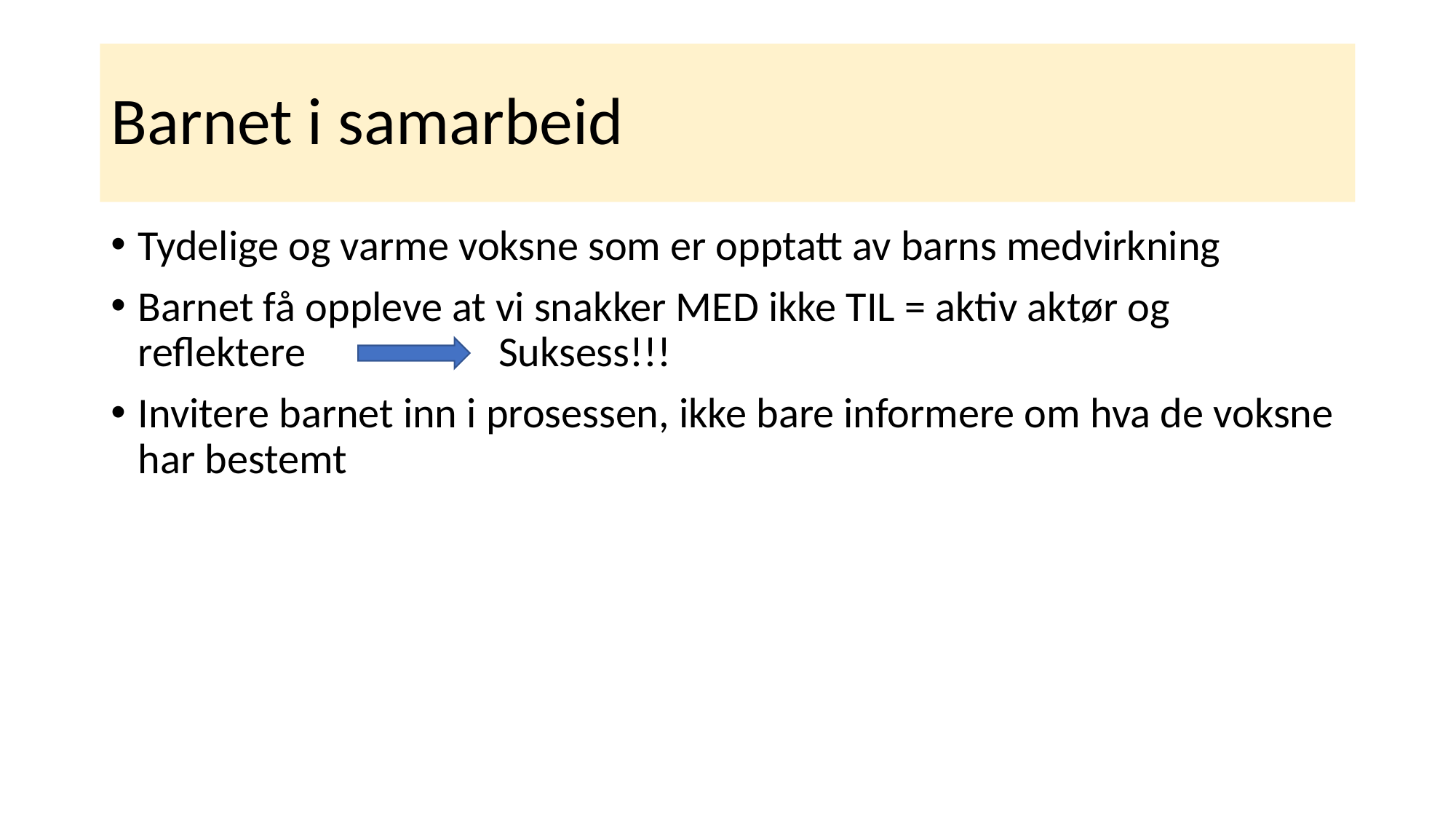

# Barnet i samarbeid
Tydelige og varme voksne som er opptatt av barns medvirkning
Barnet få oppleve at vi snakker MED ikke TIL = aktiv aktør og reflektere                    Suksess!!!
Invitere barnet inn i prosessen, ikke bare informere om hva de voksne har bestemt